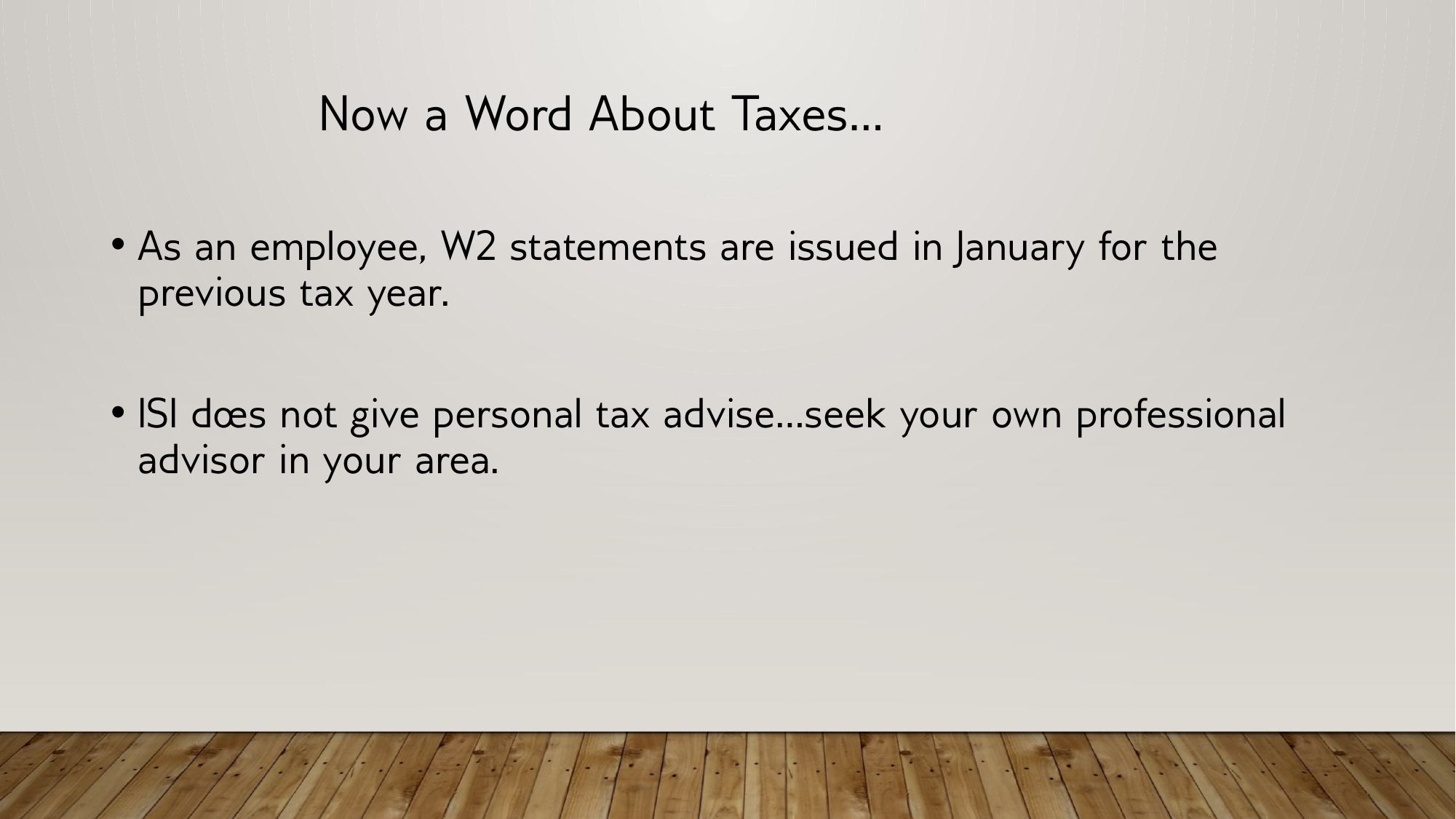

Now a Word About Taxes…
As an employee, W2 statements are issued in January for the previous tax year.

ISI does not give personal tax advise…seek your own professional advisor in your area.